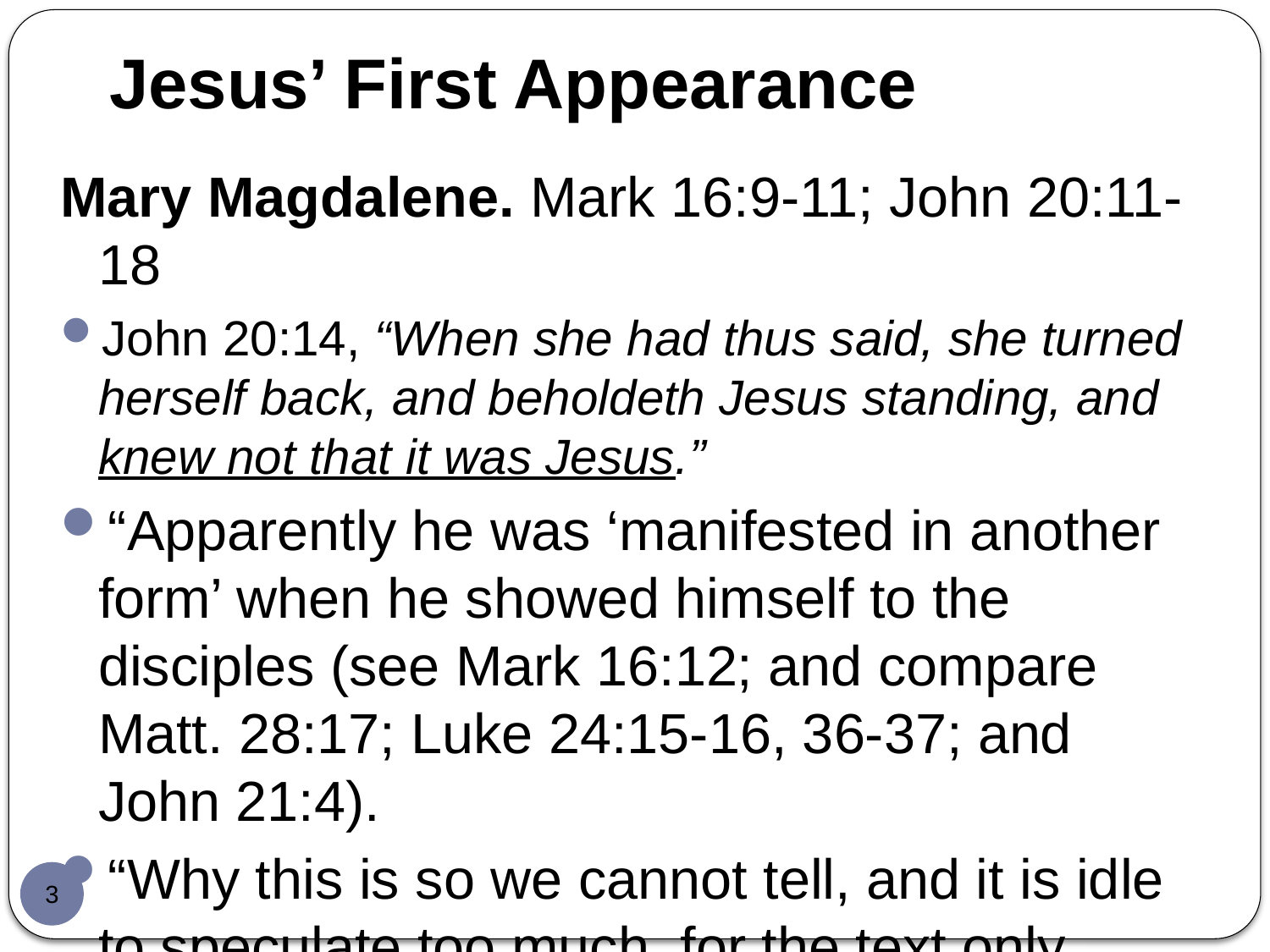

# Jesus’ First Appearance
Mary Magdalene. Mark 16:9-11; John 20:11-18
John 20:14, “When she had thus said, she turned herself back, and beholdeth Jesus standing, and knew not that it was Jesus.”
“Apparently he was ‘manifested in another form’ when he showed himself to the disciples (see Mark 16:12; and compare Matt. 28:17; Luke 24:15-16, 36-37; and
John 21:4).
“Why this is so we cannot tell, and it is idle to speculate too much, for the text only relates it as being the case without explaining it.”
(Daniel H. King, Sr., John, Truth Commentaries, page 475)
3